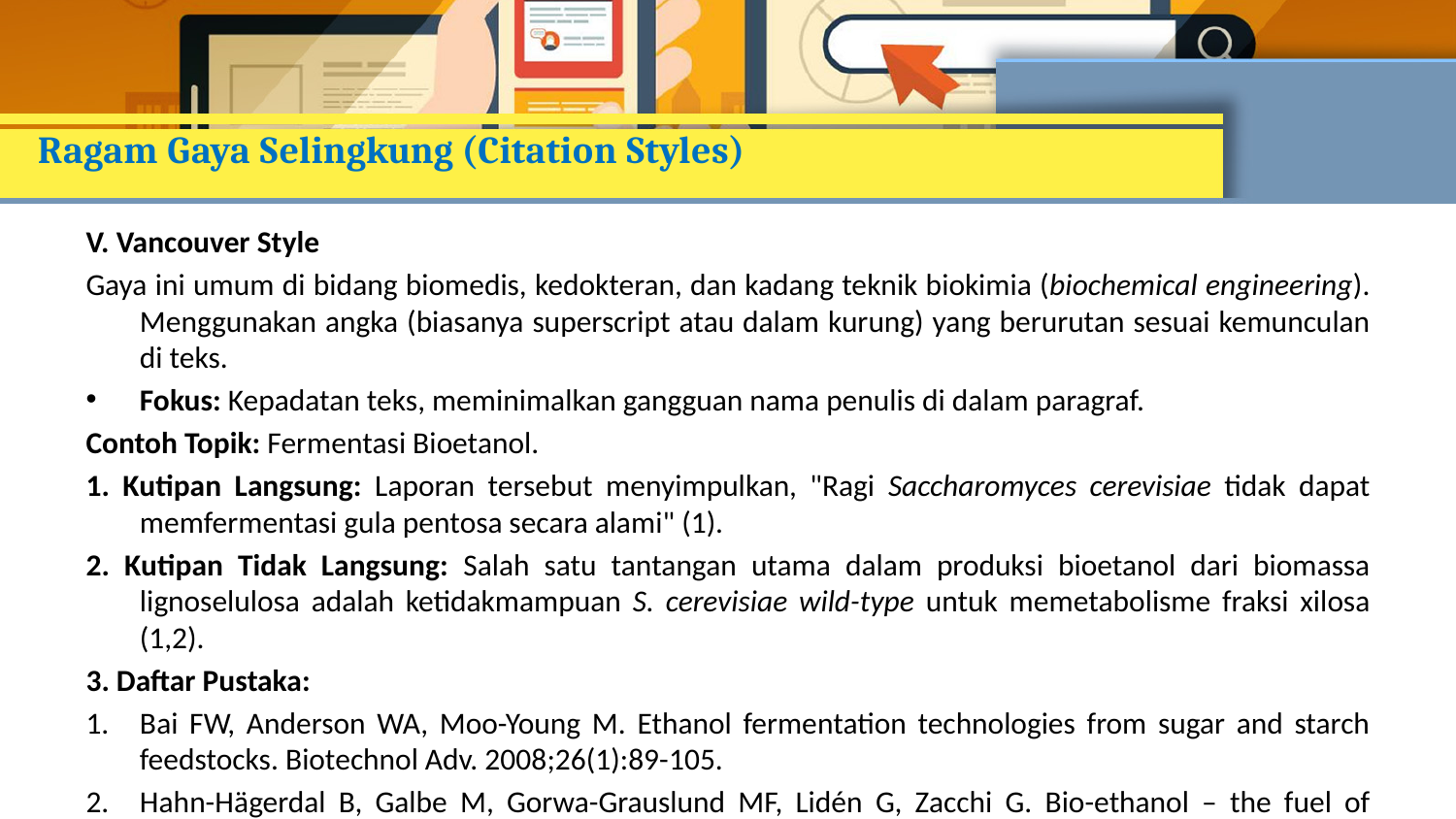

# Ragam Gaya Selingkung (Citation Styles)
V. Vancouver Style
Gaya ini umum di bidang biomedis, kedokteran, dan kadang teknik biokimia (biochemical engineering). Menggunakan angka (biasanya superscript atau dalam kurung) yang berurutan sesuai kemunculan di teks.
Fokus: Kepadatan teks, meminimalkan gangguan nama penulis di dalam paragraf.
Contoh Topik: Fermentasi Bioetanol.
1. Kutipan Langsung: Laporan tersebut menyimpulkan, "Ragi Saccharomyces cerevisiae tidak dapat memfermentasi gula pentosa secara alami" (1).
2. Kutipan Tidak Langsung: Salah satu tantangan utama dalam produksi bioetanol dari biomassa lignoselulosa adalah ketidakmampuan S. cerevisiae wild-type untuk memetabolisme fraksi xilosa (1,2).
3. Daftar Pustaka:
Bai FW, Anderson WA, Moo-Young M. Ethanol fermentation technologies from sugar and starch feedstocks. Biotechnol Adv. 2008;26(1):89-105.
Hahn-Hägerdal B, Galbe M, Gorwa-Grauslund MF, Lidén G, Zacchi G. Bio-ethanol – the fuel of tomorrow from the residues of today. Trends Biotechnol. 2006;24(12):549-56.